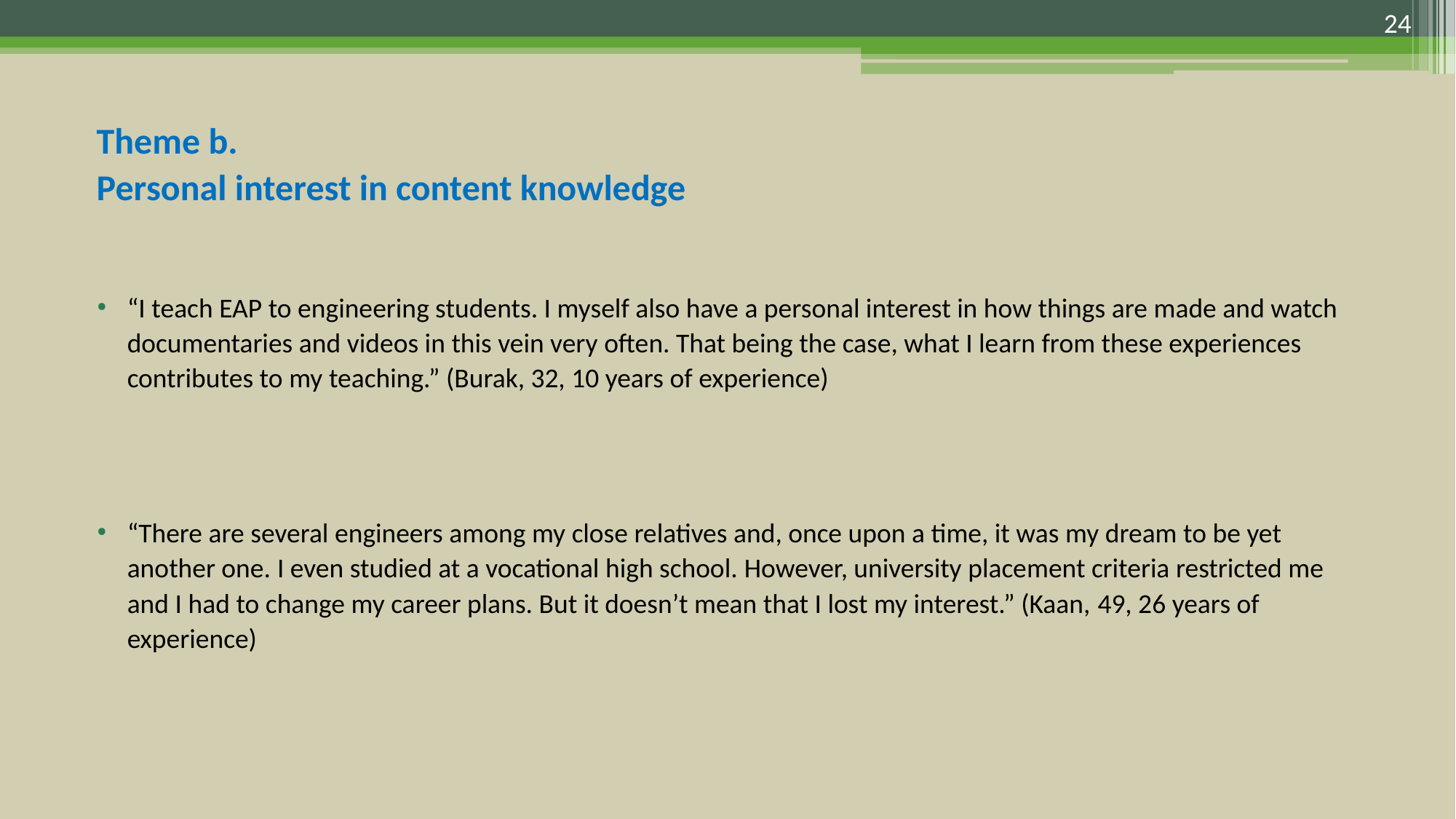

24
Theme b.
Personal interest in content knowledge

“I teach EAP to engineering students. I myself also have a personal interest in how things are made and watch documentaries and videos in this vein very often. That being the case, what I learn from these experiences contributes to my teaching.” (Burak, 32, 10 years of experience)

“There are several engineers among my close relatives and, once upon a time, it was my dream to be yet another one. I even studied at a vocational high school. However, university placement criteria restricted me and I had to change my career plans. But it doesn’t mean that I lost my interest.” (Kaan, 49, 26 years of experience)